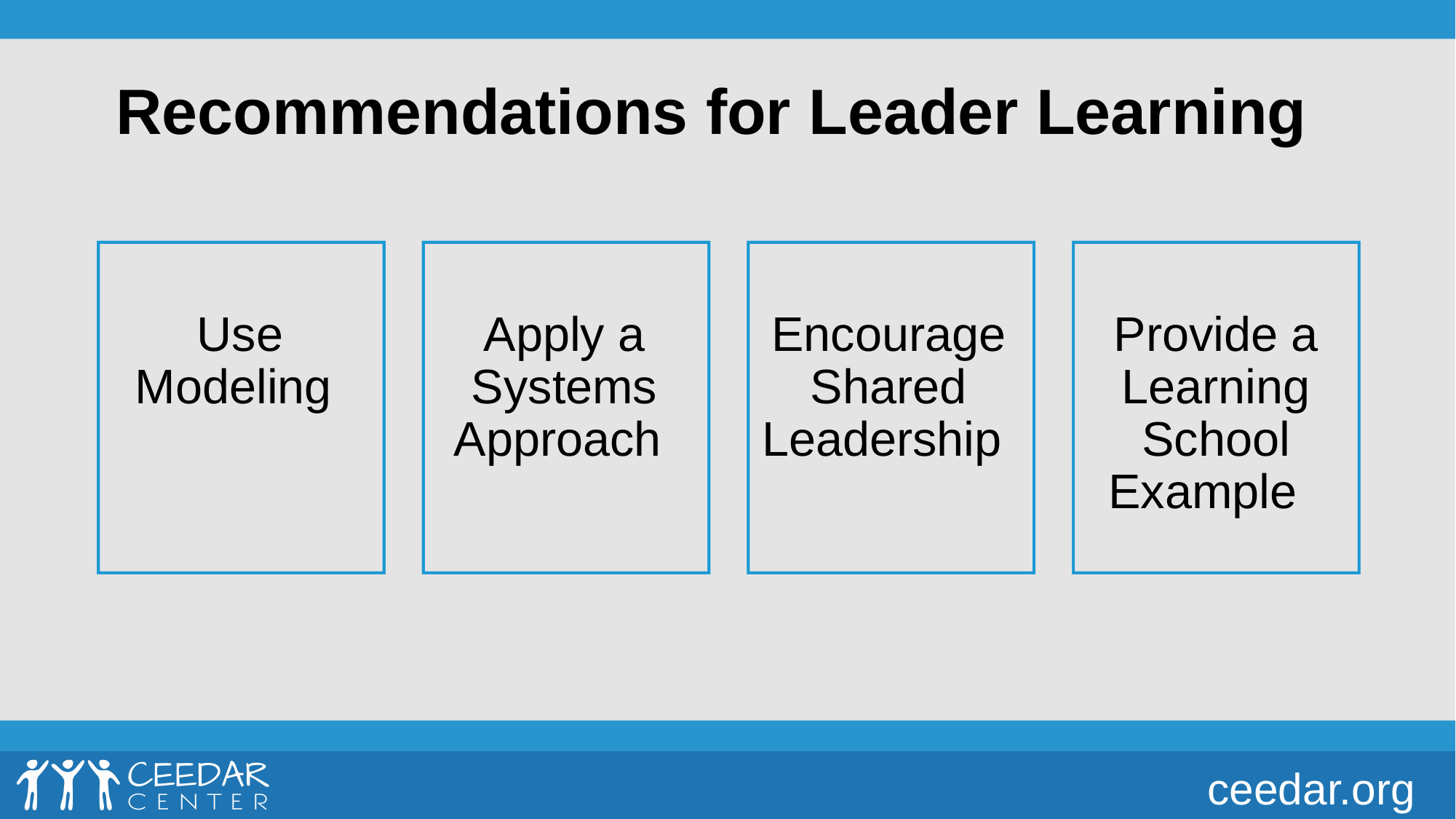

# Recommendations for Leader Learning
Use Modeling

Apply a Systems Approach

Encourage Shared Leadership

Provide a Learning School Example